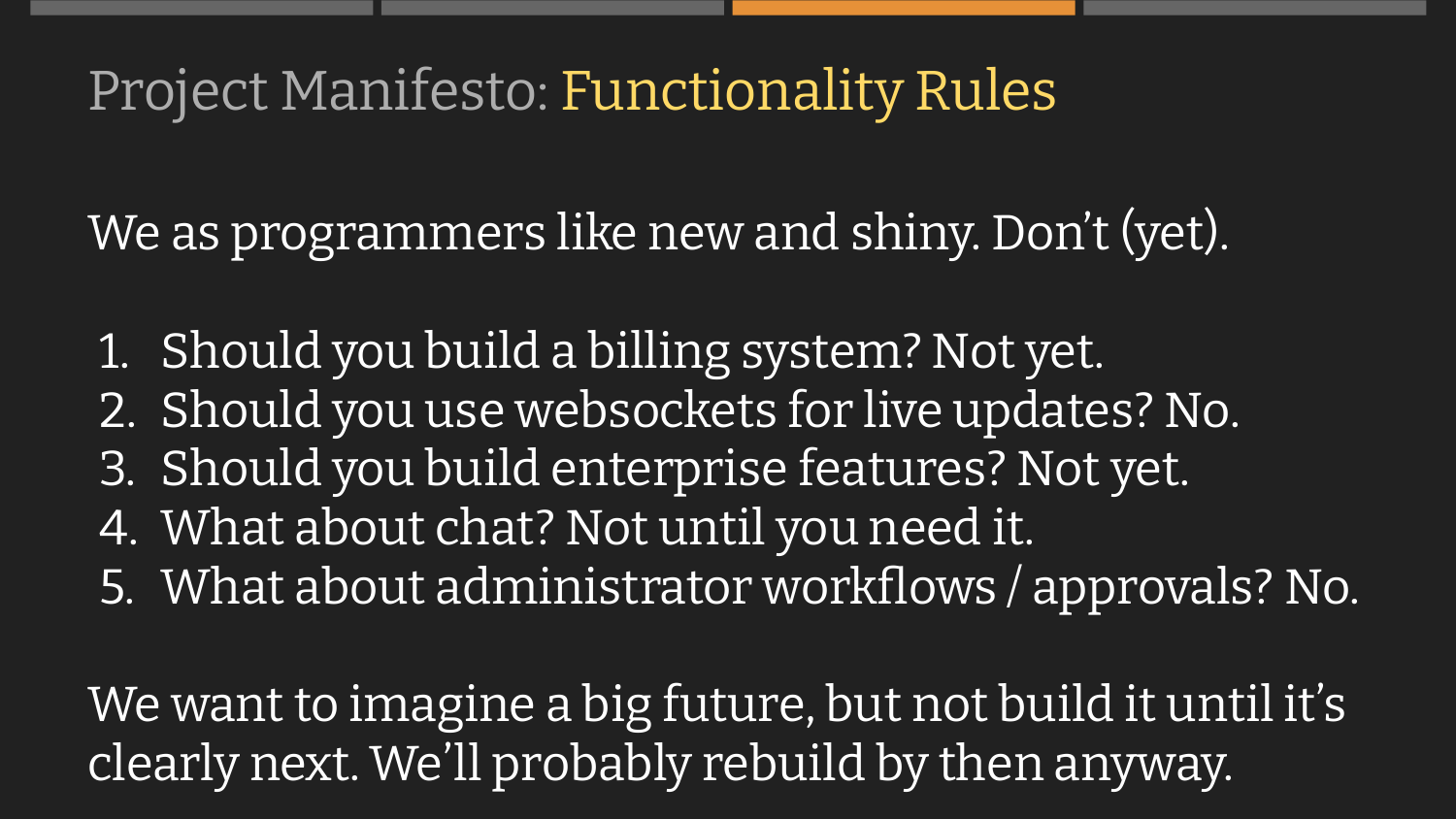

# Project Manifesto: Functionality Rules
We as programmers like new and shiny. Don’t (yet).

Should you build a billing system? Not yet.
Should you use websockets for live updates? No.
Should you build enterprise features? Not yet.
What about chat? Not until you need it.
What about administrator workflows / approvals? No.

We want to imagine a big future, but not build it until it’s clearly next. We’ll probably rebuild by then anyway.